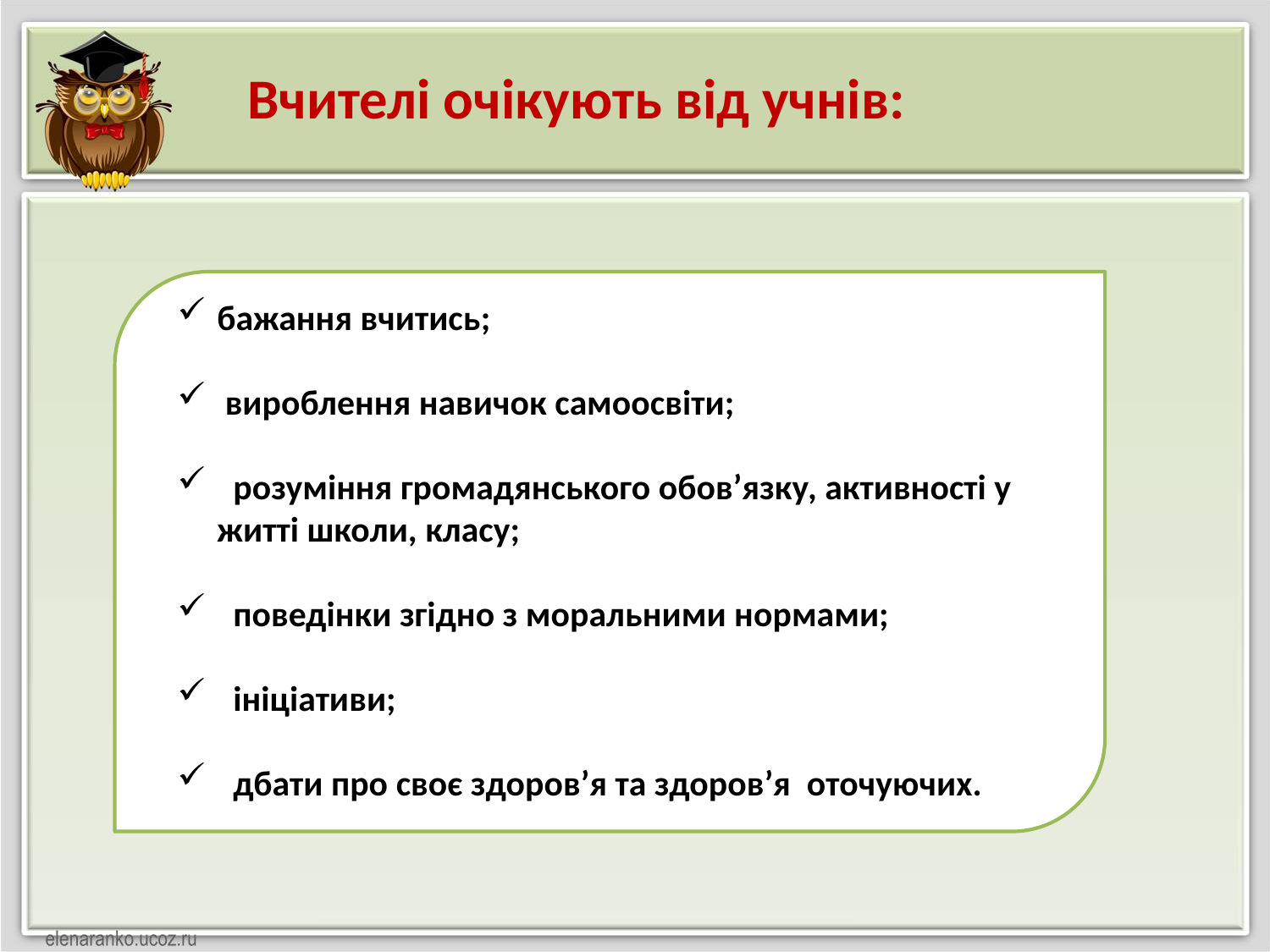

Вчителі очікують від учнів:

бажання вчитись;

 вироблення навичок самоосвіти;

  розуміння громадянського обов’язку, активності у житті школи, класу;

  поведінки згідно з моральними нормами;

  ініціативи;

  дбати про своє здоров’я та здоров’я  оточуючих.